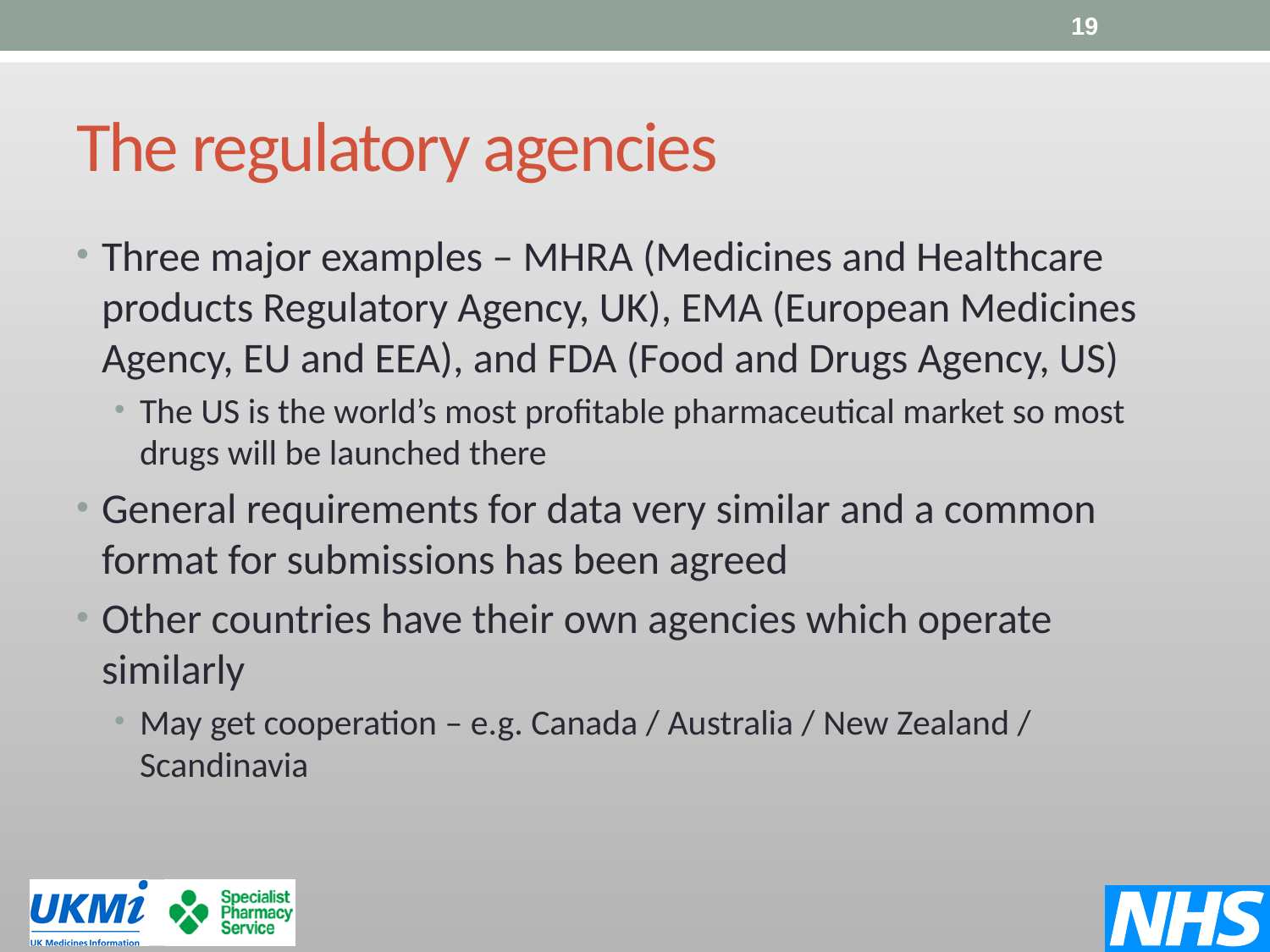

19
# The regulatory agencies
Three major examples – MHRA (Medicines and Healthcare products Regulatory Agency, UK), EMA (European Medicines Agency, EU and EEA), and FDA (Food and Drugs Agency, US)
The US is the world’s most profitable pharmaceutical market so most drugs will be launched there
General requirements for data very similar and a common format for submissions has been agreed
Other countries have their own agencies which operate similarly
May get cooperation – e.g. Canada / Australia / New Zealand / Scandinavia